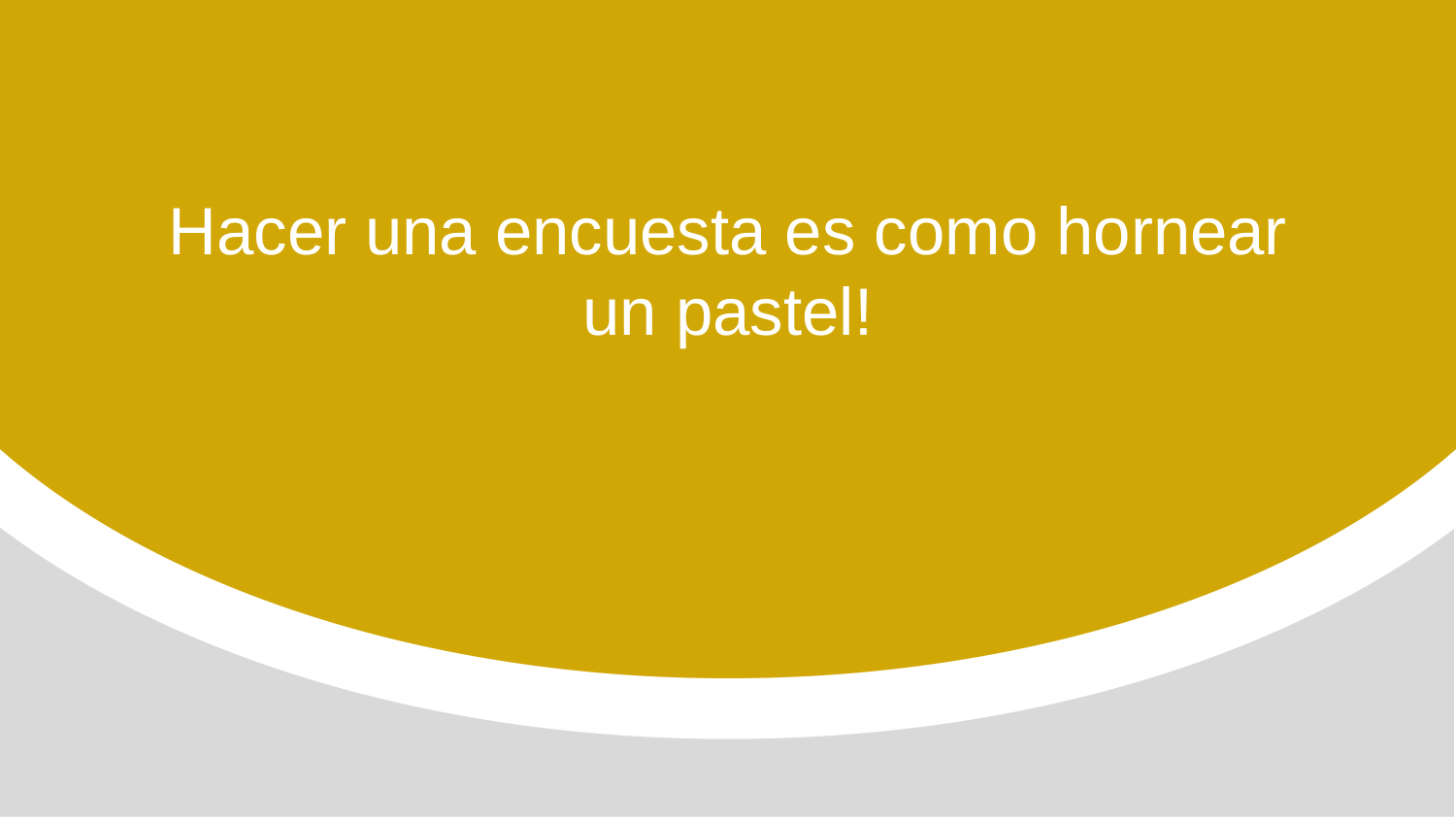

# Hacer una encuesta es como hornear un pastel!